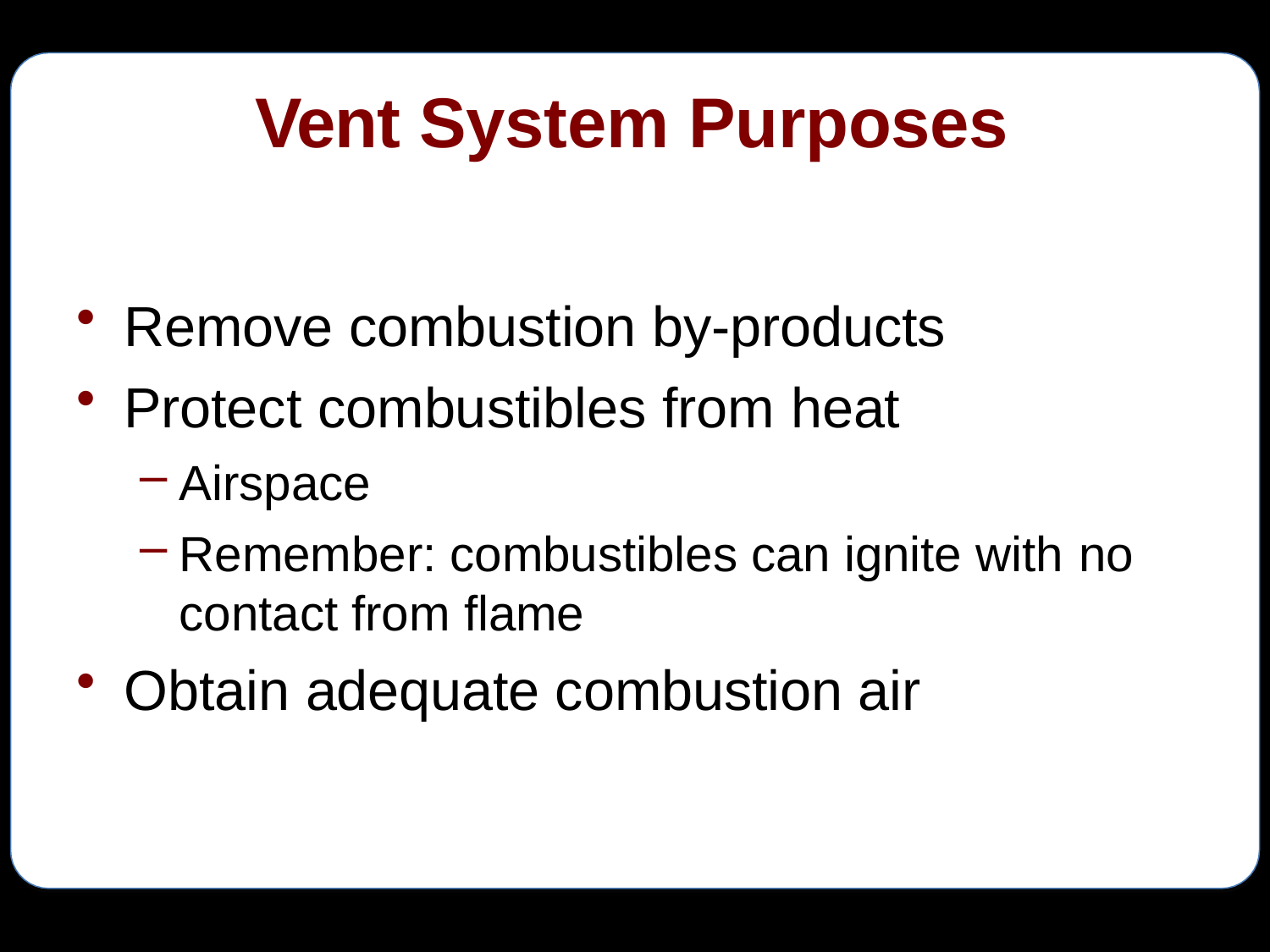

# Vent System Purposes
Remove combustion by-products
Protect combustibles from heat
Airspace
Remember: combustibles can ignite with no
contact from flame
Obtain adequate combustion air